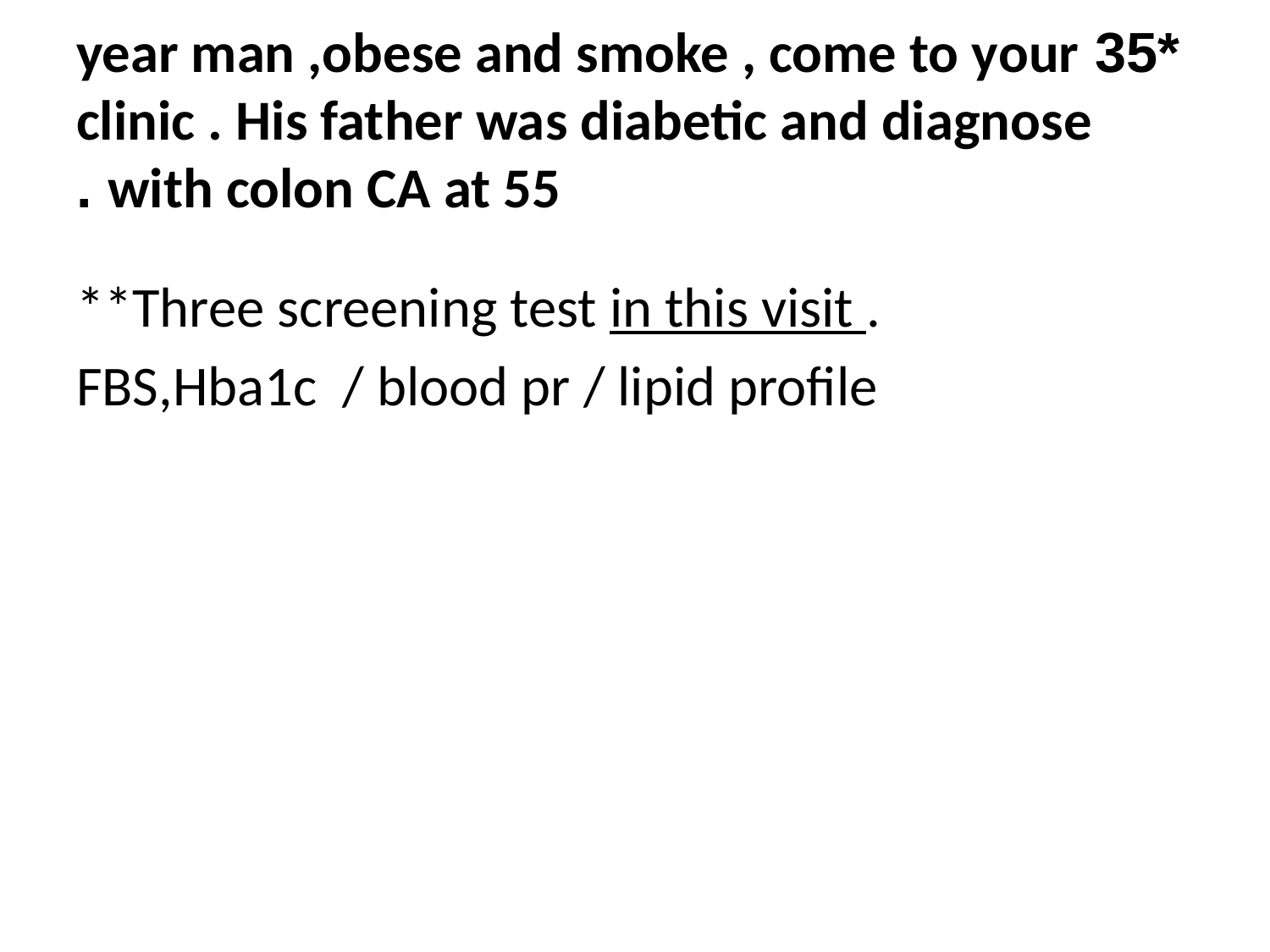

# *35 year man ,obese and smoke , come to your clinic . His father was diabetic and diagnose with colon CA at 55 .
**Three screening test in this visit .
FBS,Hba1c  / blood pr / lipid profile